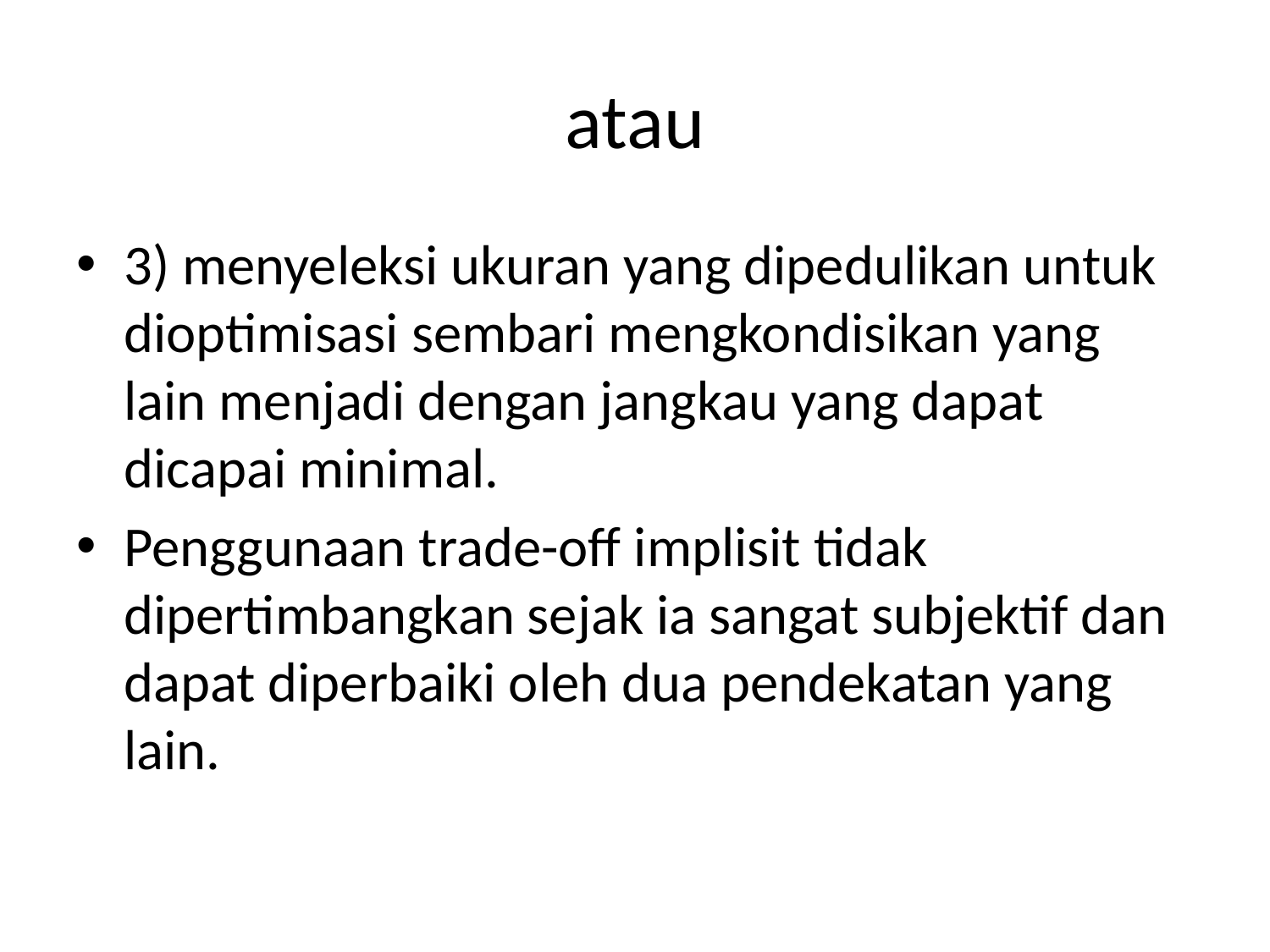

# atau
3) menyeleksi ukuran yang dipedulikan untuk dioptimisasi sembari mengkondisikan yang lain menjadi dengan jangkau yang dapat dicapai minimal.
Penggunaan trade-off implisit tidak dipertimbangkan sejak ia sangat subjektif dan dapat diperbaiki oleh dua pendekatan yang lain.